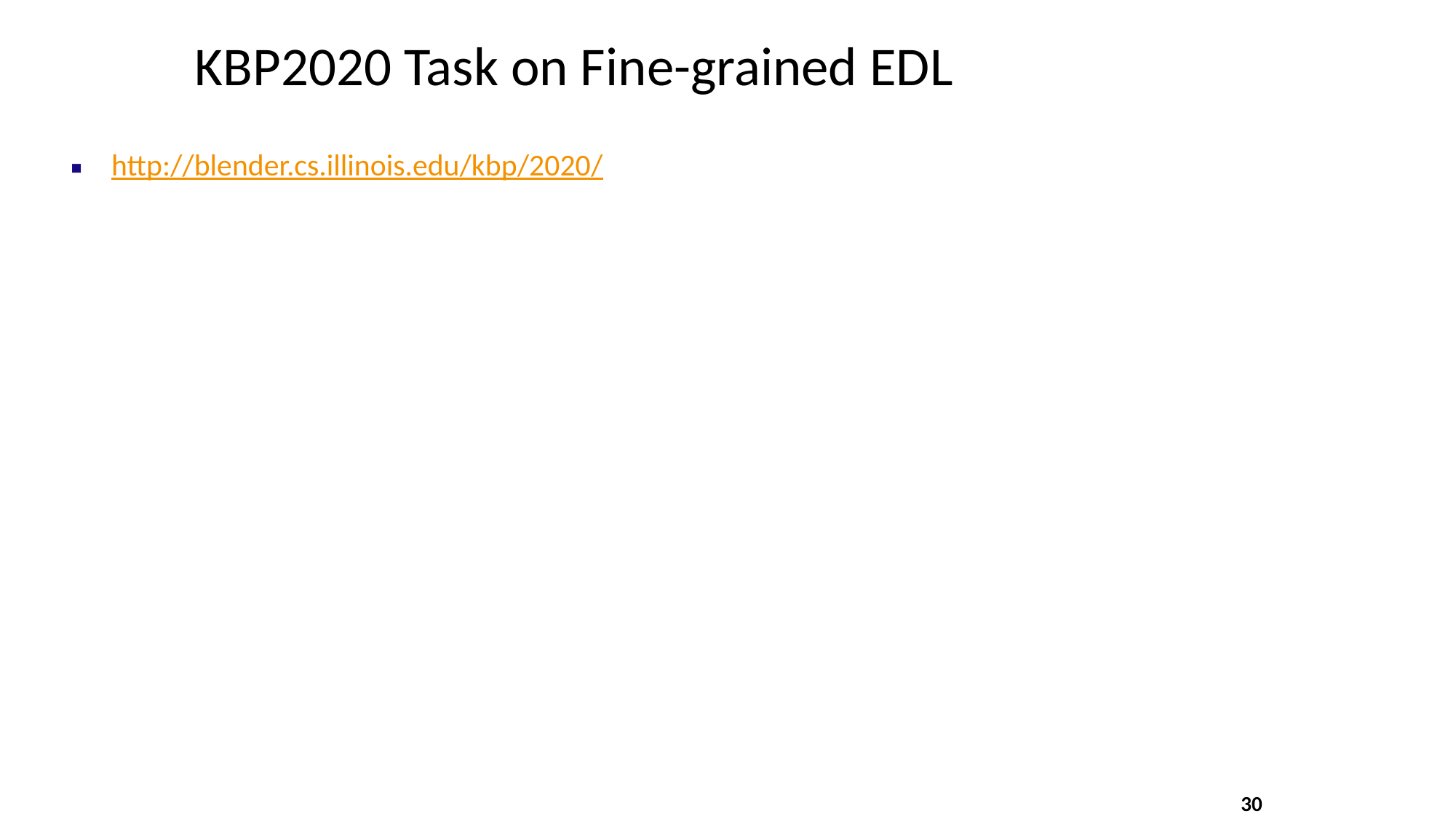

# KBP2020 Task on Fine-grained EDL
http://blender.cs.illinois.edu/kbp/2020/

30